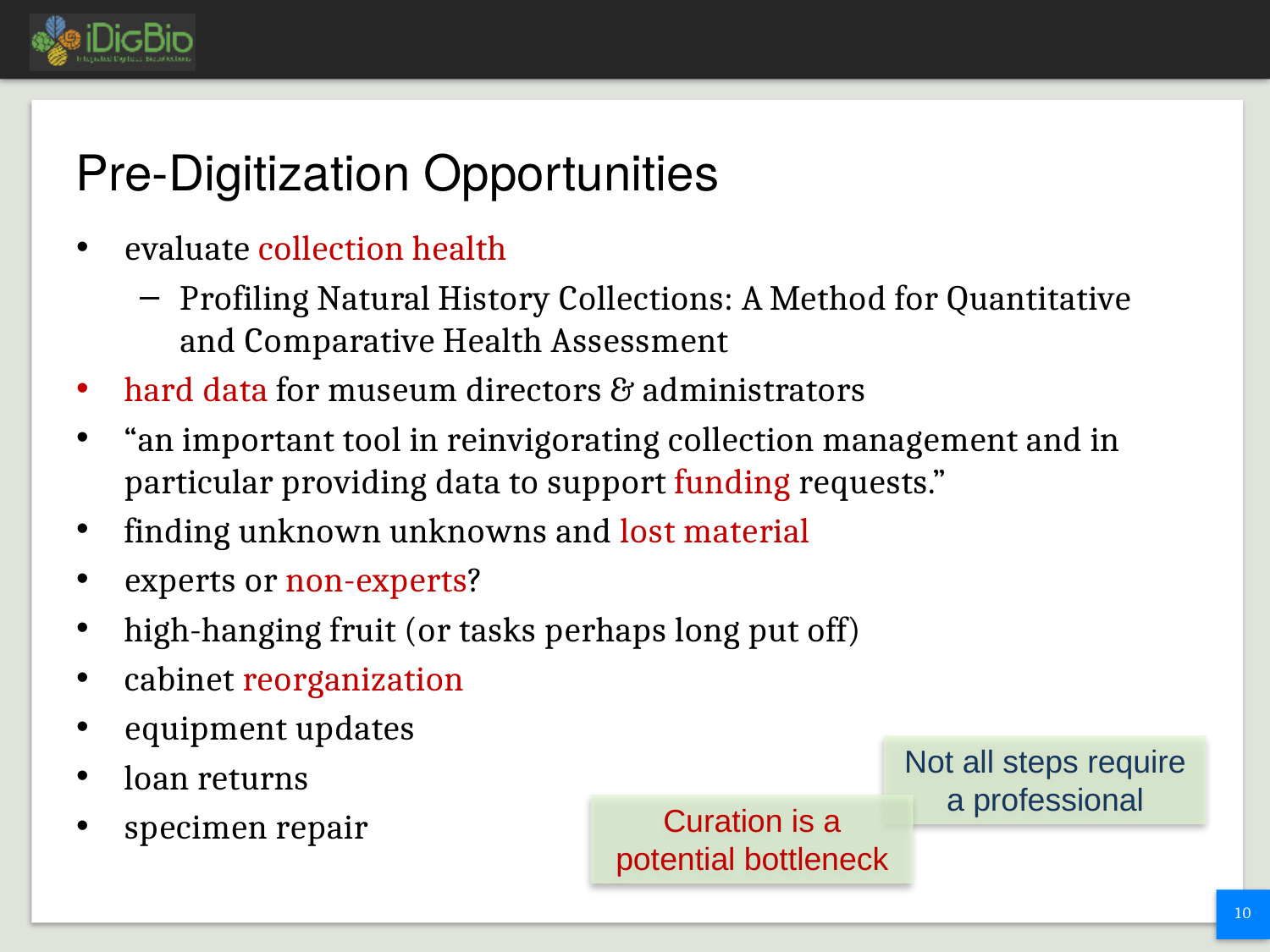

# Pre-Digitization Opportunities
evaluate collection health
Profiling Natural History Collections: A Method for Quantitative and Comparative Health Assessment
hard data for museum directors & administrators
“an important tool in reinvigorating collection management and in particular providing data to support funding requests.”
finding unknown unknowns and lost material
experts or non-experts?
high-hanging fruit (or tasks perhaps long put off)
cabinet reorganization
equipment updates
loan returns
specimen repair
Not all steps require a professional
Curation is a potential bottleneck